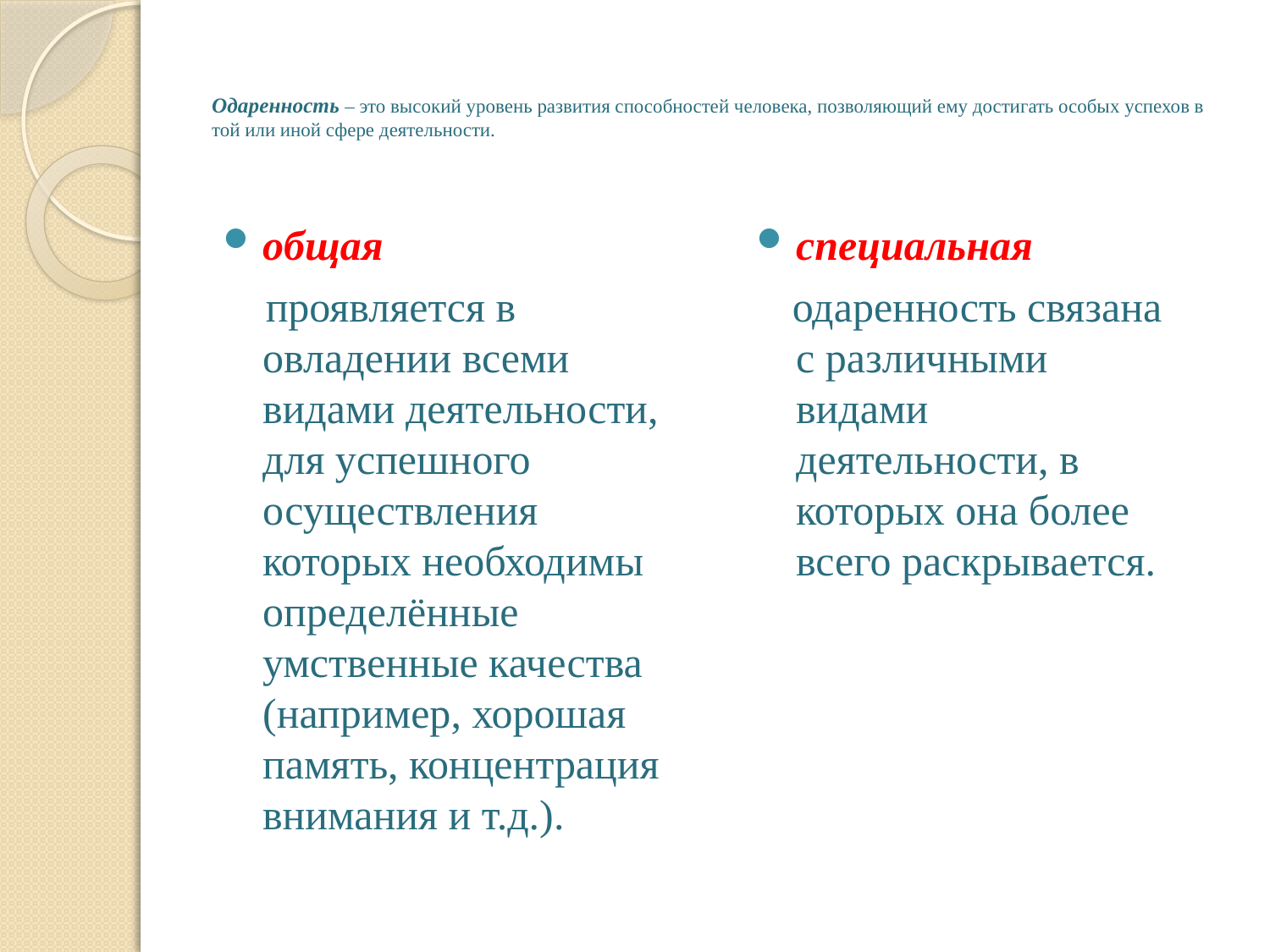

# Одаренность – это высокий уровень развития способностей человека, позволяющий ему достигать особых успехов в той или иной сфере деятельности.
общая
    проявляется в овладении всеми видами деятельности, для успешного осуществления которых необходимы определённые умственные качества (например, хорошая память, концентрация внимания и т.д.).

специальная
    одаренность связана с различными видами деятельности, в которых она более всего раскрывается.